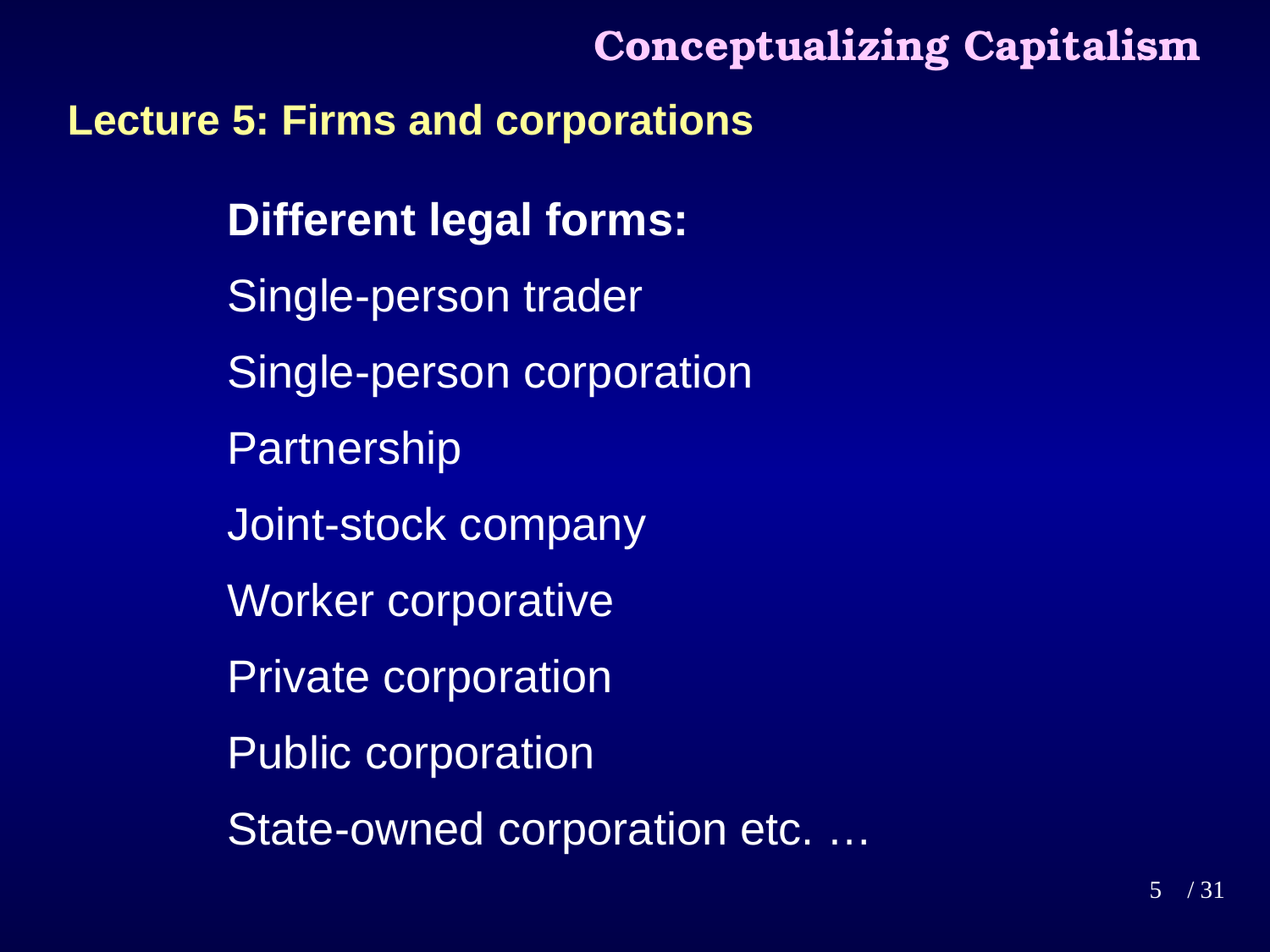

# Conceptualizing Capitalism
Lecture 5: Firms and corporations
Different legal forms:
Single-person trader
Single-person corporation
Partnership
Joint-stock company
Worker corporative
Private corporation
Public corporation
State-owned corporation etc. …
5
/ 31